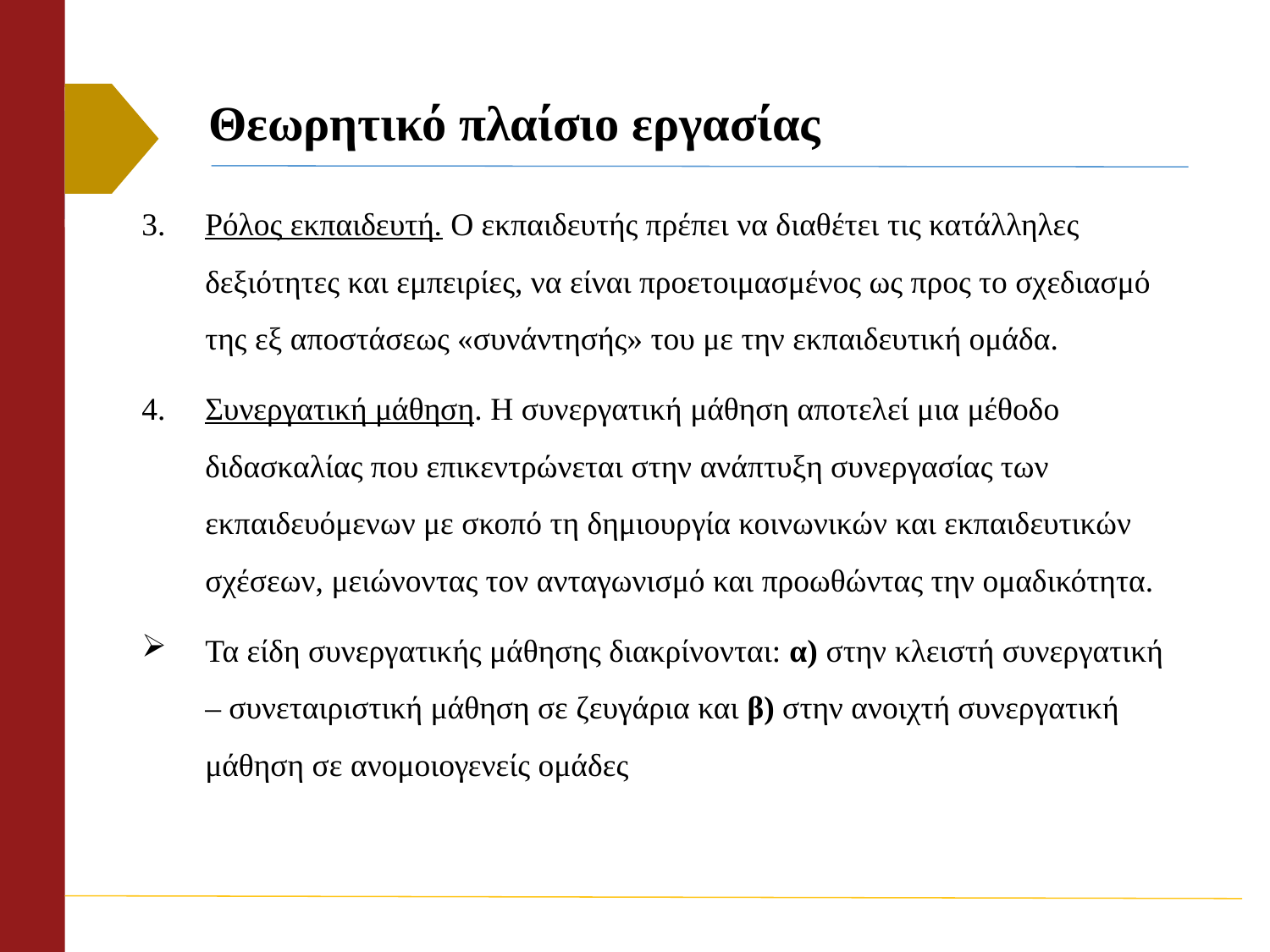

# Θεωρητικό πλαίσιο εργασίας
Ρόλος εκπαιδευτή. Ο εκπαιδευτής πρέπει να διαθέτει τις κατάλληλες δεξιότητες και εμπειρίες, να είναι προετοιμασμένος ως προς το σχεδιασμό της εξ αποστάσεως «συνάντησής» του με την εκπαιδευτική ομάδα.
Συνεργατική μάθηση. Η συνεργατική μάθηση αποτελεί μια μέθοδο διδασκαλίας που επικεντρώνεται στην ανάπτυξη συνεργασίας των εκπαιδευόμενων με σκοπό τη δημιουργία κοινωνικών και εκπαιδευτικών σχέσεων, μειώνοντας τον ανταγωνισμό και προωθώντας την ομαδικότητα.
Τα είδη συνεργατικής μάθησης διακρίνονται: α) στην κλειστή συνεργατική – συνεταιριστική μάθηση σε ζευγάρια και β) στην ανοιχτή συνεργατική μάθηση σε ανομοιογενείς ομάδες